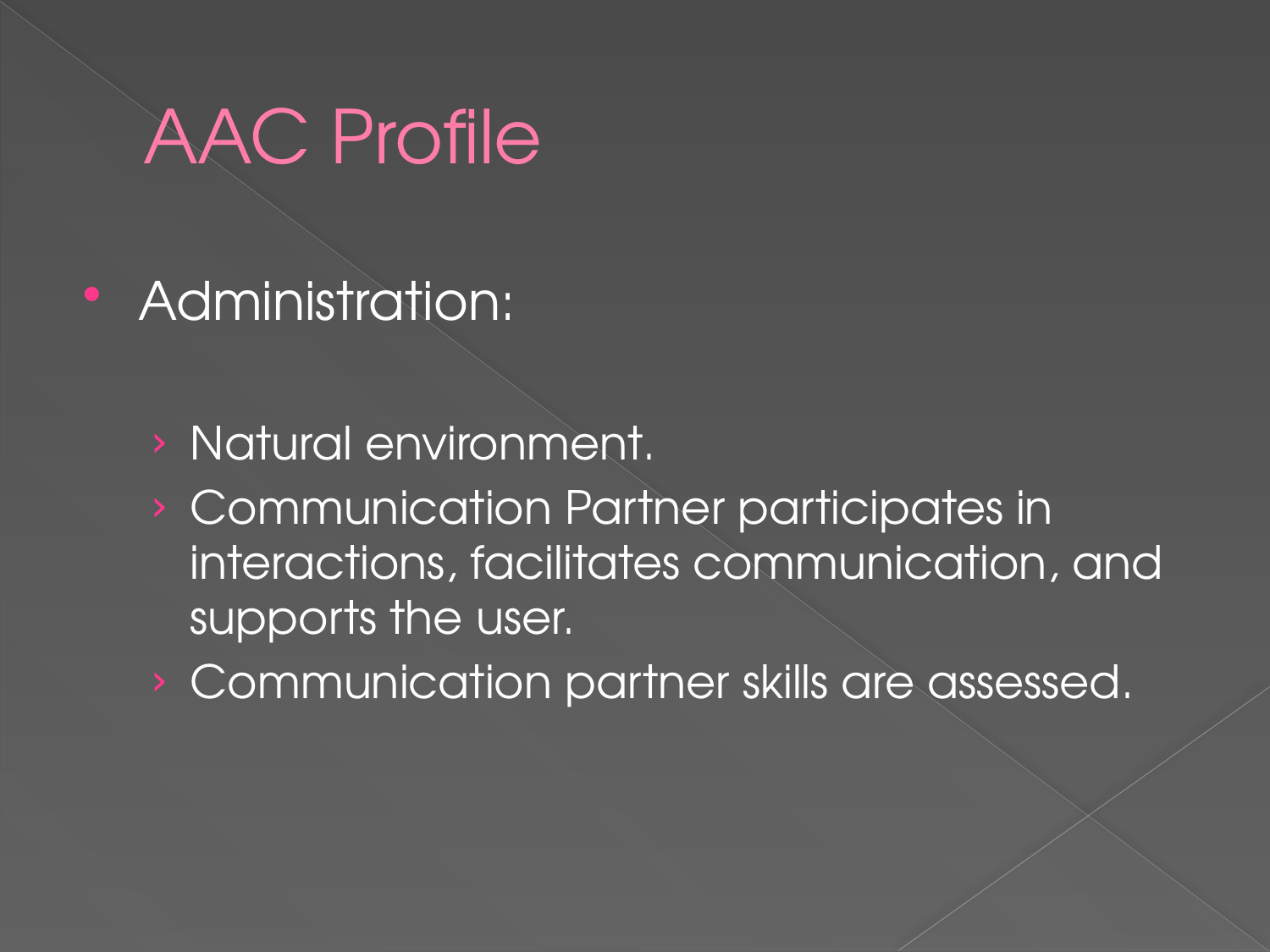

# AAC Profile
Administration:

Natural environment.
Communication Partner participates in interactions, facilitates communication, and supports the user.
Communication partner skills are assessed.